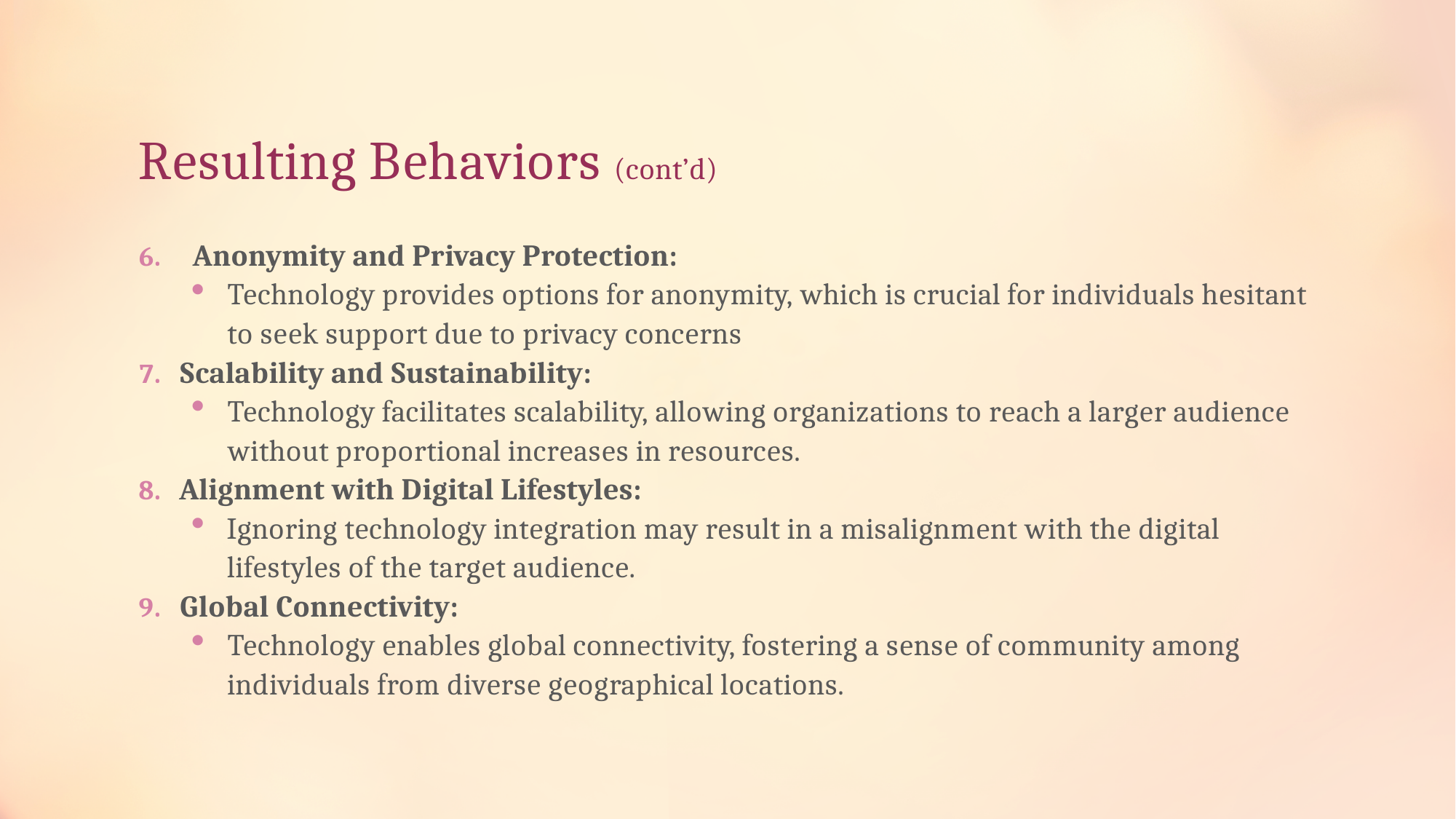

# Resulting Behaviors (cont’d)
Anonymity and Privacy Protection:
Technology provides options for anonymity, which is crucial for individuals hesitant to seek support due to privacy concerns
Scalability and Sustainability:
Technology facilitates scalability, allowing organizations to reach a larger audience without proportional increases in resources.
Alignment with Digital Lifestyles:
Ignoring technology integration may result in a misalignment with the digital lifestyles of the target audience.
Global Connectivity:
Technology enables global connectivity, fostering a sense of community among individuals from diverse geographical locations.